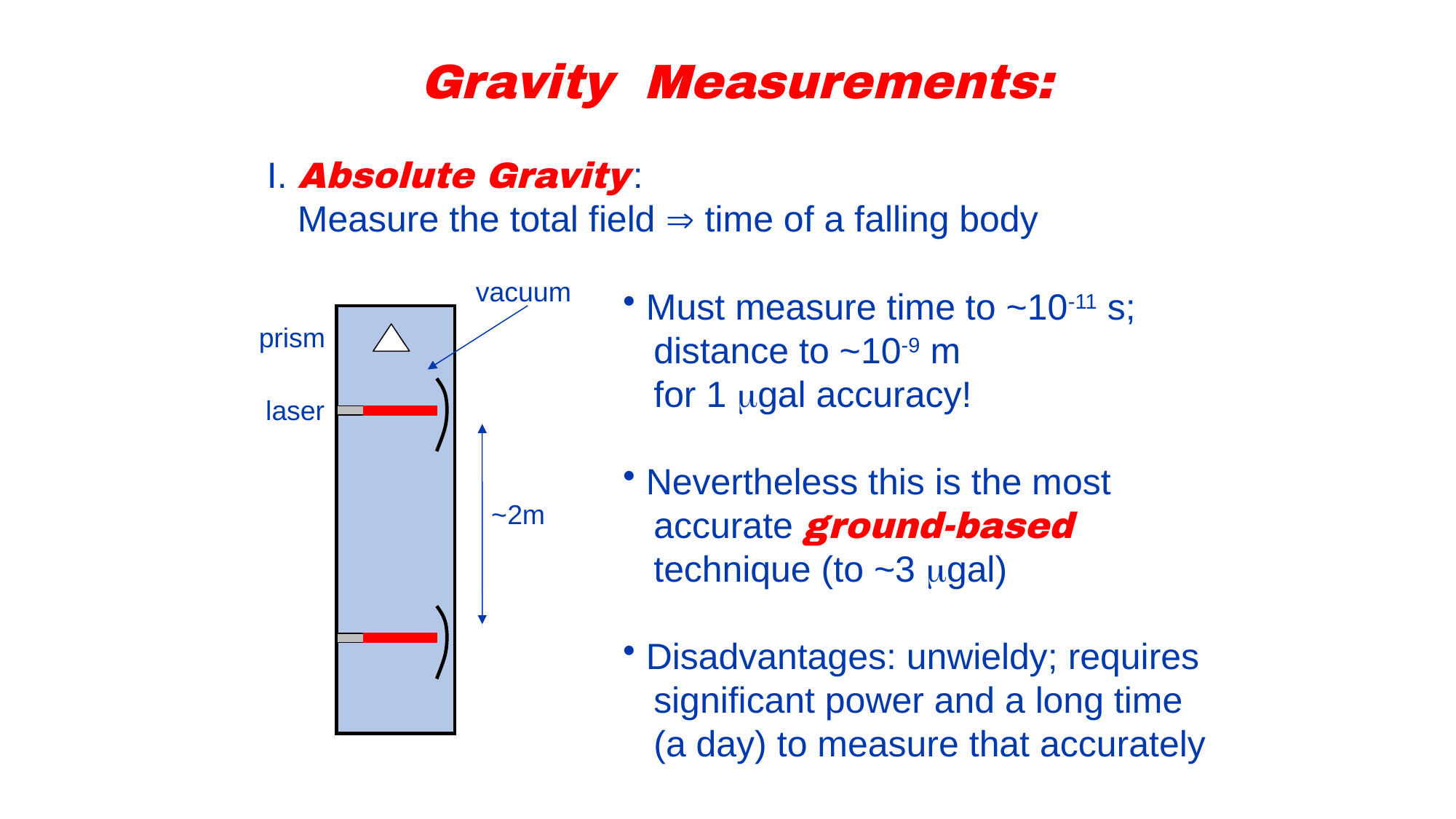

Gravity  Measurements:
I. Absolute Gravity :
   Measure the total field ⇒ time of a falling body
vacuum
 Must measure time to ~10-11 s;
   distance to ~10-9 m
   for 1 μgal accuracy!

 Nevertheless this is the most
   accurate ground-based
   technique (to ~3 μgal)

 Disadvantages: unwieldy; requires
   significant power and a long time
   (a day) to measure that accurately

prism

laser

~2m